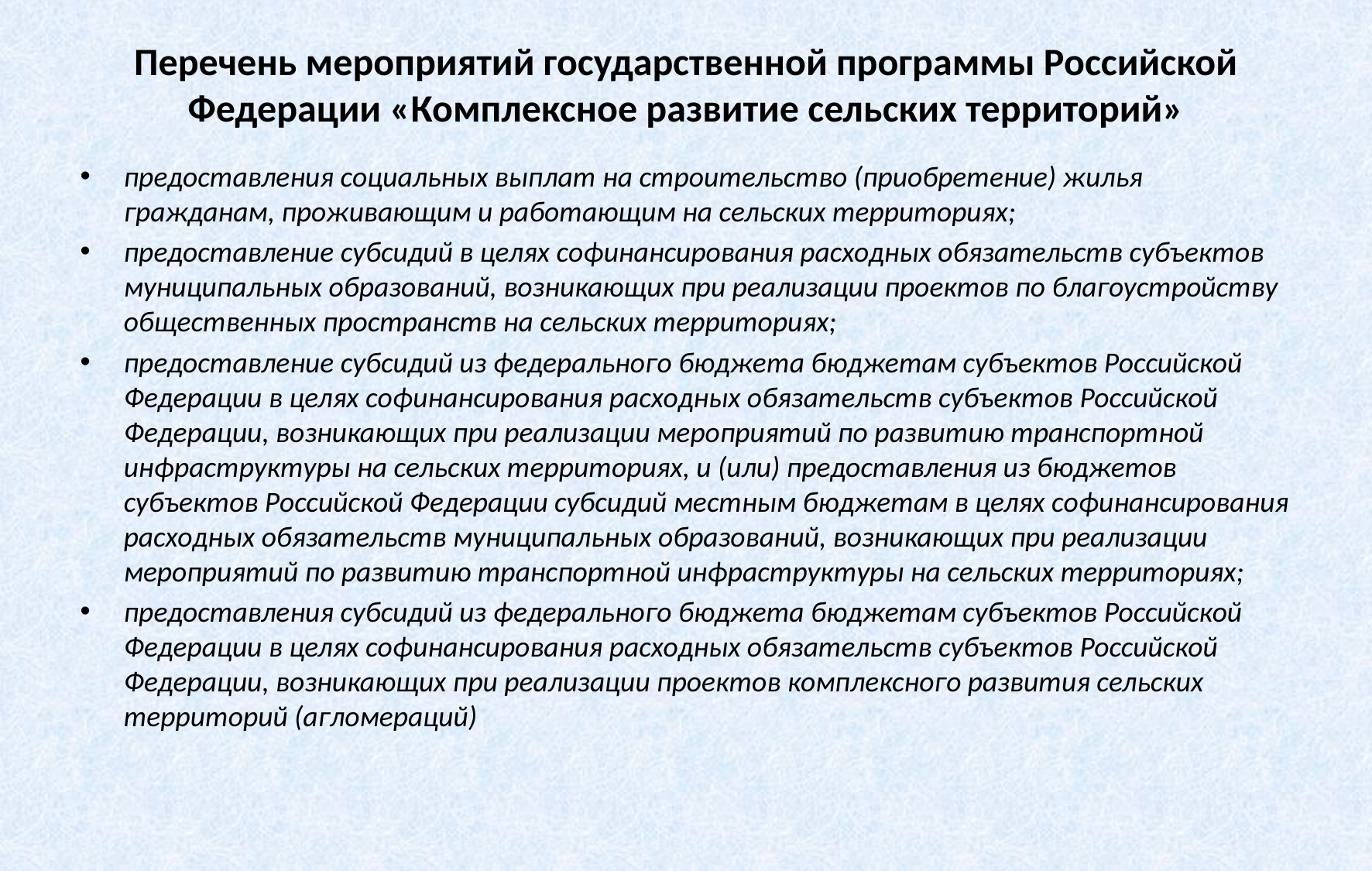

# Перечень мероприятий государственной программы Российской Федерации «Комплексное развитие сельских территорий»
предоставления социальных выплат на строительство (приобретение) жилья гражданам, проживающим и работающим на сельских территориях;
предоставление субсидий в целях софинансирования расходных обязательств субъектов муниципальных образований, возникающих при реализации проектов по благоустройству общественных пространств на сельских территориях;
предоставление субсидий из федерального бюджета бюджетам субъектов Российской Федерации в целях софинансирования расходных обязательств субъектов Российской Федерации, возникающих при реализации мероприятий по развитию транспортной инфраструктуры на сельских территориях, и (или) предоставления из бюджетов субъектов Российской Федерации субсидий местным бюджетам в целях софинансирования расходных обязательств муниципальных образований, возникающих при реализации мероприятий по развитию транспортной инфраструктуры на сельских территориях;
предоставления субсидий из федерального бюджета бюджетам субъектов Российской Федерации в целях софинансирования расходных обязательств субъектов Российской Федерации, возникающих при реализации проектов комплексного развития сельских территорий (агломераций)